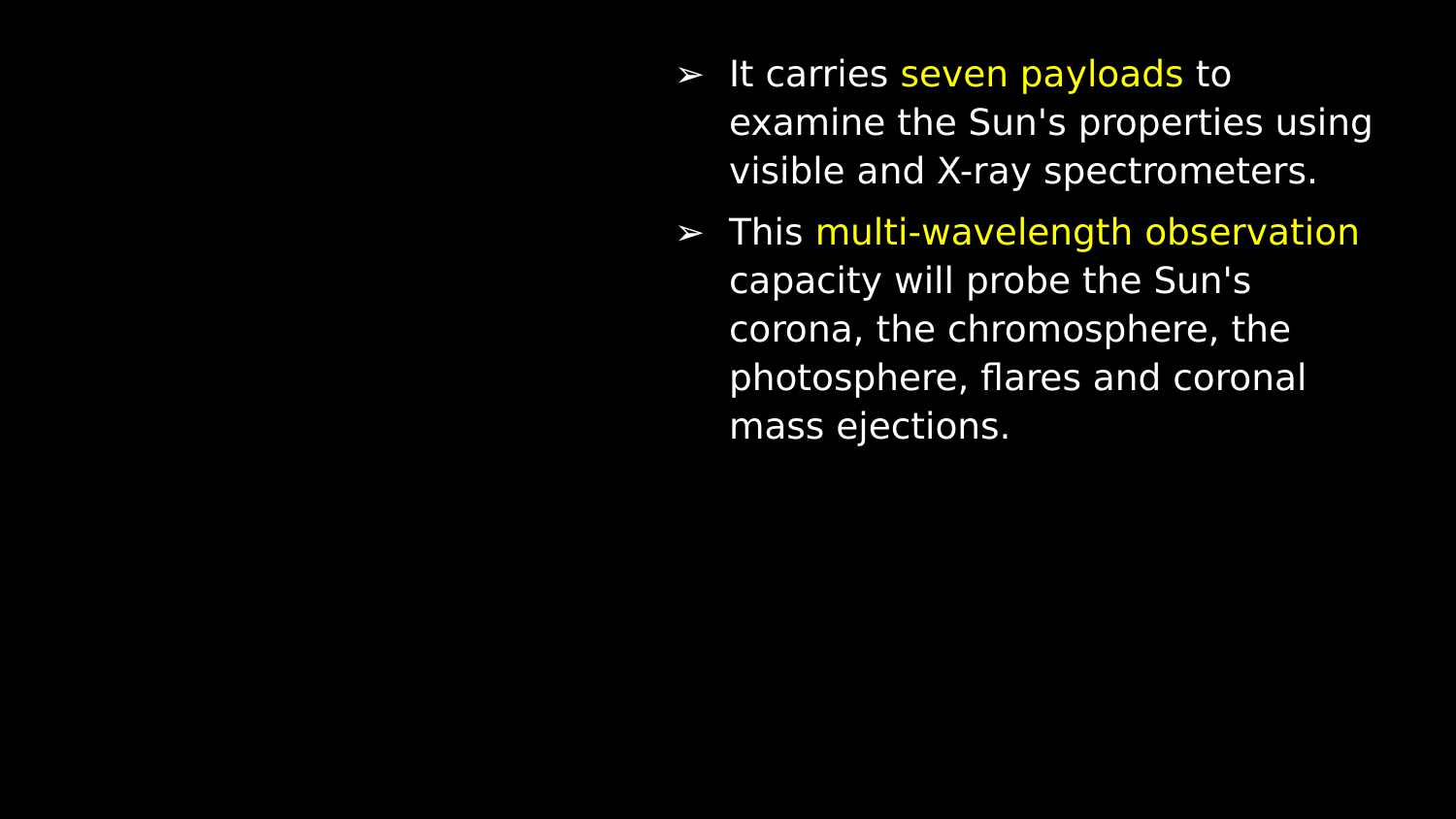

It carries seven payloads to examine the Sun's properties using visible and X-ray spectrometers.
This multi-wavelength observation capacity will probe the Sun's corona, the chromosphere, the photosphere, flares and coronal mass ejections.